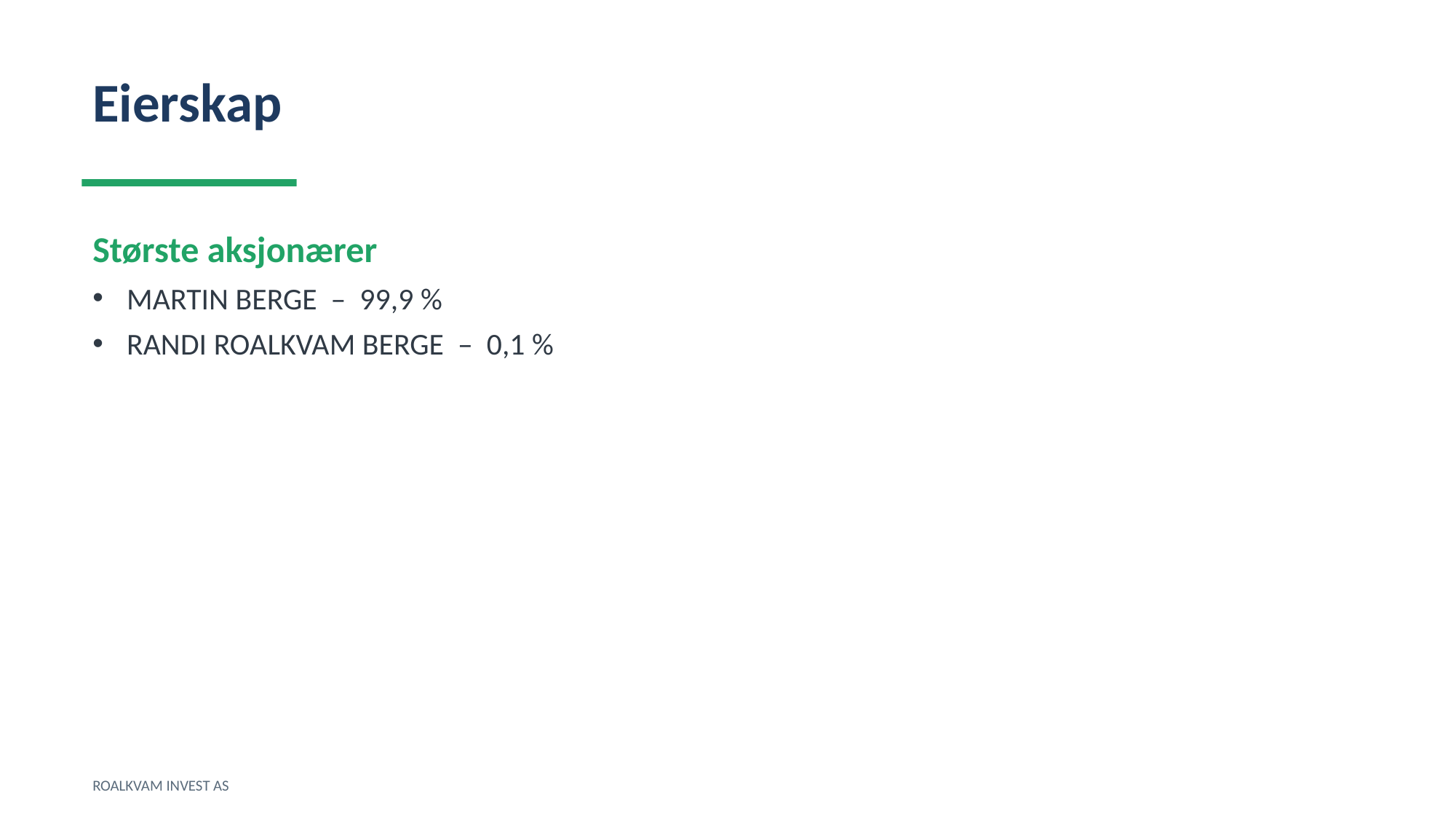

Eierskap

Største aksjonærer
MARTIN BERGE  –  99,9 %
RANDI ROALKVAM BERGE  –  0,1 %
ROALKVAM INVEST AS